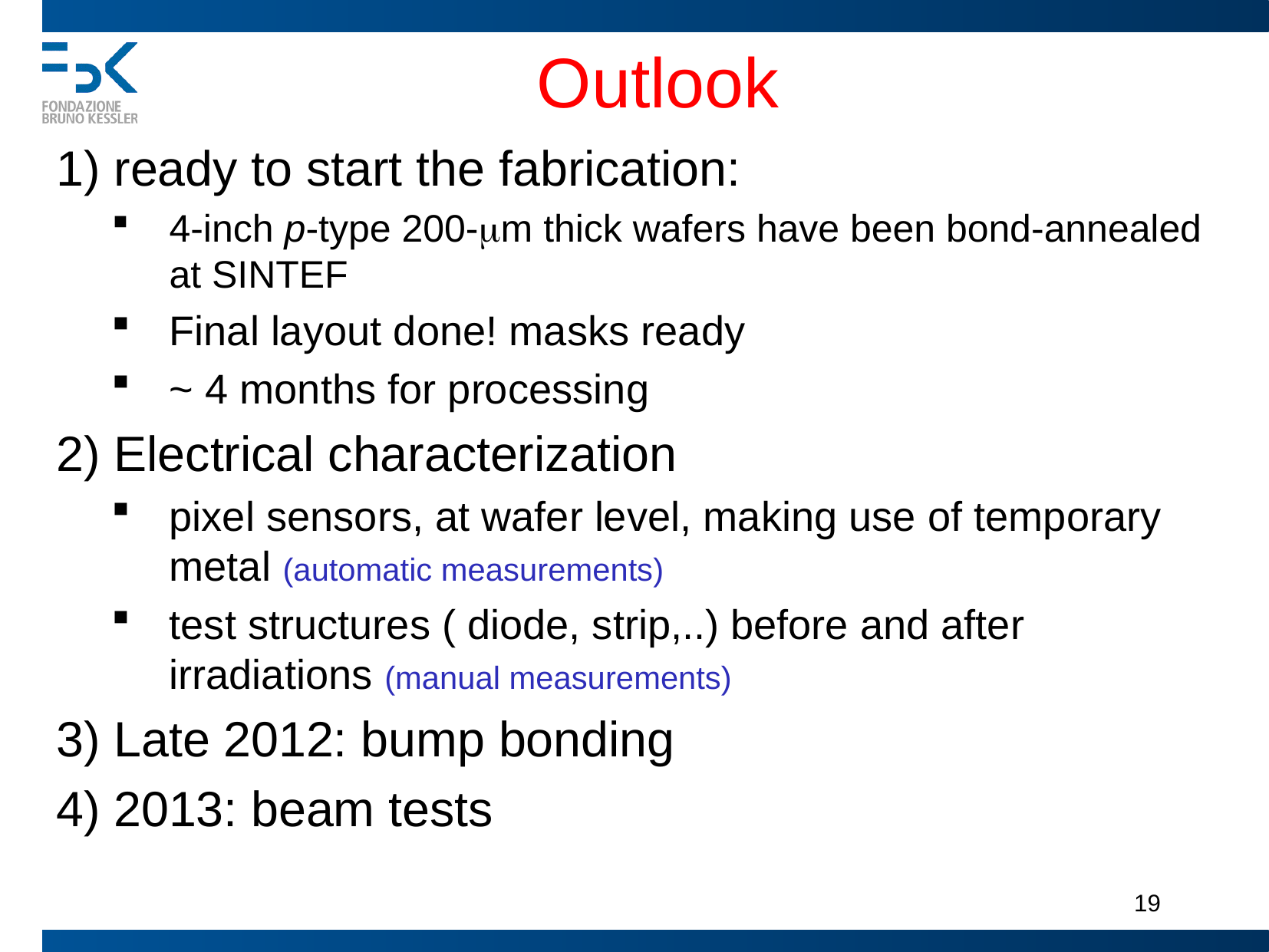

# Outlook
 ready to start the fabrication:
4-inch p-type 200-μm thick wafers have been bond-annealed at SINTEF
Final layout done! masks ready
~ 4 months for processing
 Electrical characterization
pixel sensors, at wafer level, making use of temporary metal (automatic measurements)
test structures ( diode, strip,..) before and after irradiations (manual measurements)
 Late 2012: bump bonding
 2013: beam tests
19